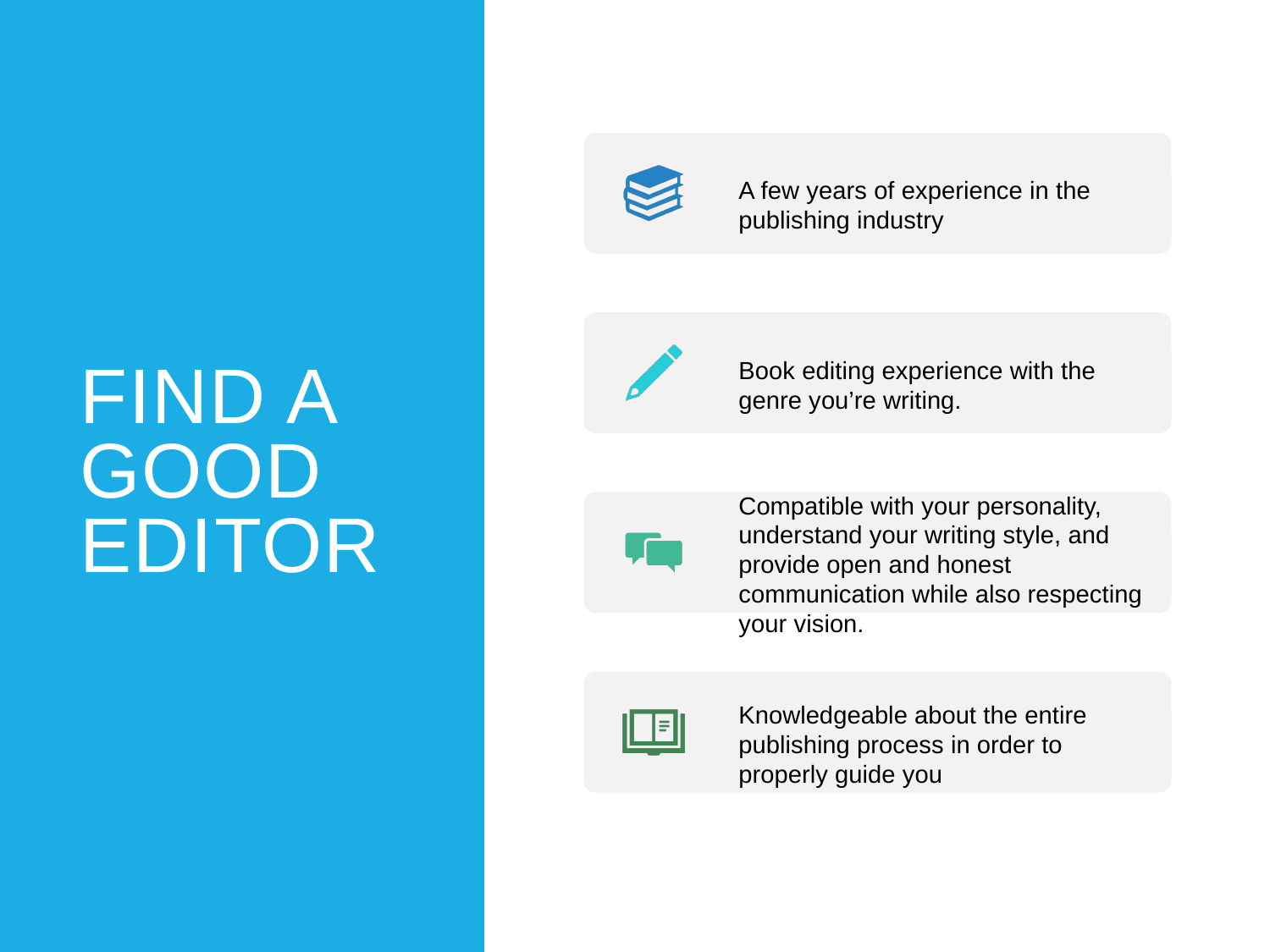

# Find a good editor
A few years of experience in the publishing industry
Book editing experience with the genre you’re writing.
Compatible with your personality, understand your writing style, and provide open and honest communication while also respecting your vision.
Knowledgeable about the entire publishing process in order to properly guide you